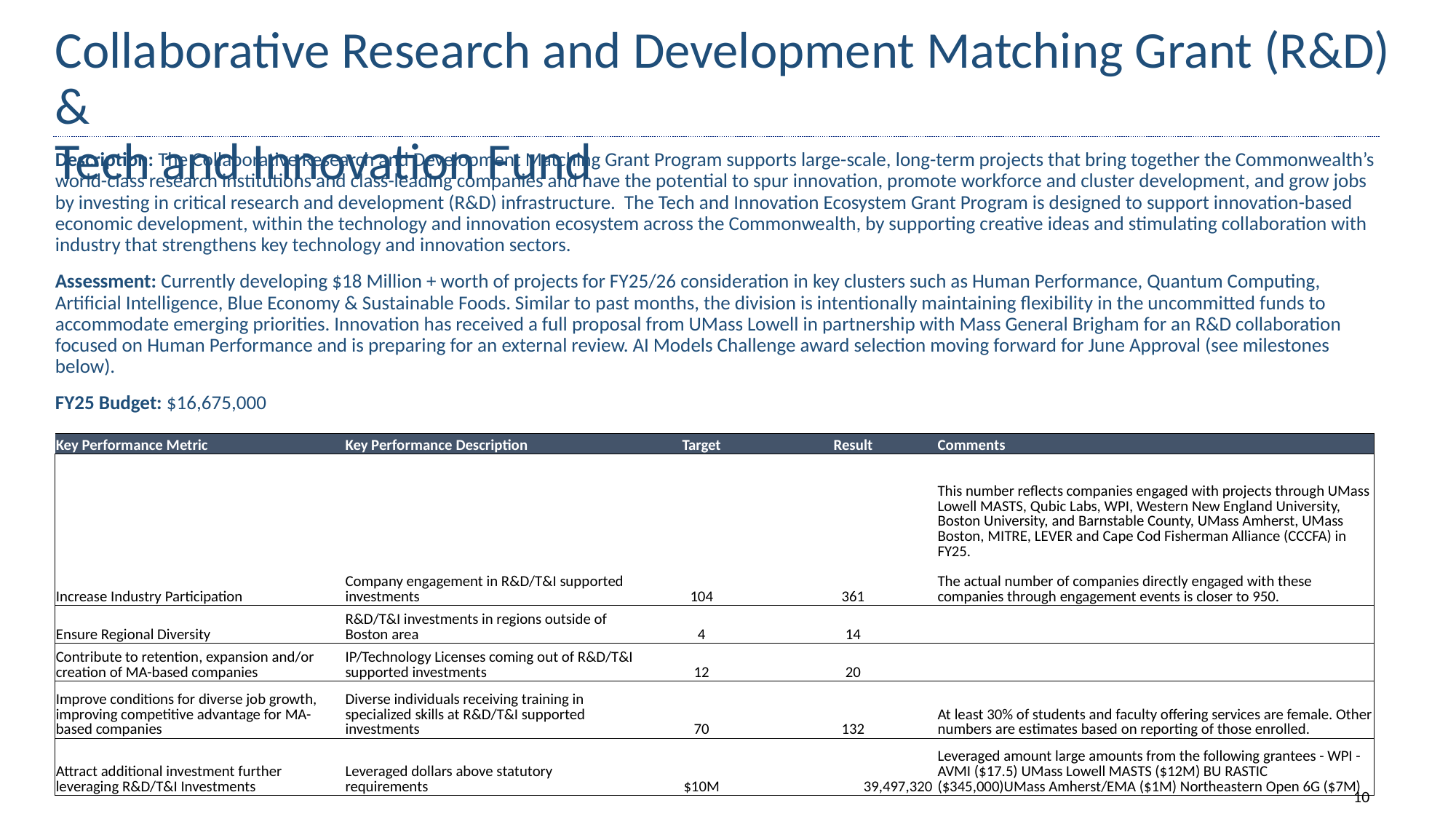

# Collaborative Research and Development Matching Grant (R&D) & Tech and Innovation Fund
Description: The Collaborative Research and Development Matching Grant Program supports large-scale, long-term projects that bring together the Commonwealth’s world-class research institutions and class-leading companies and have the potential to spur innovation, promote workforce and cluster development, and grow jobs by investing in critical research and development (R&D) infrastructure.  The Tech and Innovation Ecosystem Grant Program is designed to support innovation-based economic development, within the technology and innovation ecosystem across the Commonwealth, by supporting creative ideas and stimulating collaboration with industry that strengthens key technology and innovation sectors.
Assessment: Currently developing $18 Million + worth of projects for FY25/26 consideration in key clusters such as Human Performance, Quantum Computing, Artificial Intelligence, Blue Economy & Sustainable Foods. Similar to past months, the division is intentionally maintaining flexibility in the uncommitted funds to accommodate emerging priorities. Innovation has received a full proposal from UMass Lowell in partnership with Mass General Brigham for an R&D collaboration focused on Human Performance and is preparing for an external review. AI Models Challenge award selection moving forward for June Approval (see milestones below).
FY25 Budget: $16,675,000
| Key Performance Metric | Key Performance Description | Target | Result | Comments |
| --- | --- | --- | --- | --- |
| Increase Industry Participation | Company engagement in R&D/T&I supported investments | 104 | 361 | This number reflects companies engaged with projects through UMass Lowell MASTS, Qubic Labs, WPI, Western New England University, Boston University, and Barnstable County, UMass Amherst, UMass Boston, MITRE, LEVER and Cape Cod Fisherman Alliance (CCCFA) in FY25. The actual number of companies directly engaged with these companies through engagement events is closer to 950. |
| Ensure Regional Diversity | R&D/T&I investments in regions outside of Boston area | 4 | 14 |  |
| Contribute to retention, expansion and/or creation of MA-based companies | IP/Technology Licenses coming out of R&D/T&I supported investments | 12 | 20 |  |
| Improve conditions for diverse job growth, improving competitive advantage for MA-based companies | Diverse individuals receiving training in specialized skills at R&D/T&I supported investments | 70 | 132 | At least 30% of students and faculty offering services are female. Other numbers are estimates based on reporting of those enrolled. |
| Attract additional investment further leveraging R&D/T&I Investments | Leveraged dollars above statutory requirements | $10M | 39,497,320 | Leveraged amount large amounts from the following grantees - WPI - AVMI ($17.5) UMass Lowell MASTS ($12M) BU RASTIC ($345,000)UMass Amherst/EMA ($1M) Northeastern Open 6G ($7M) |